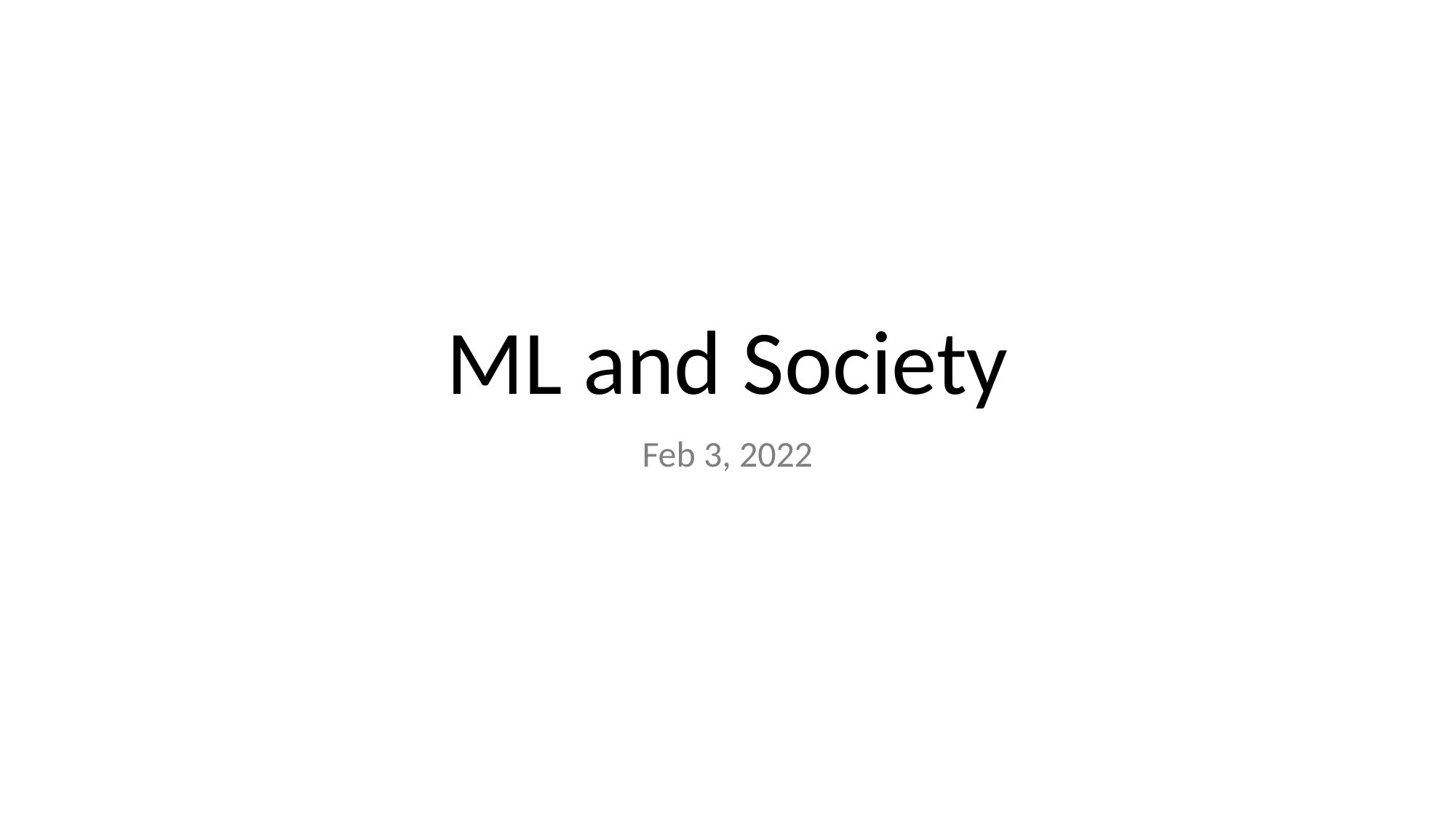

# ML and Society
Feb 3, 2022